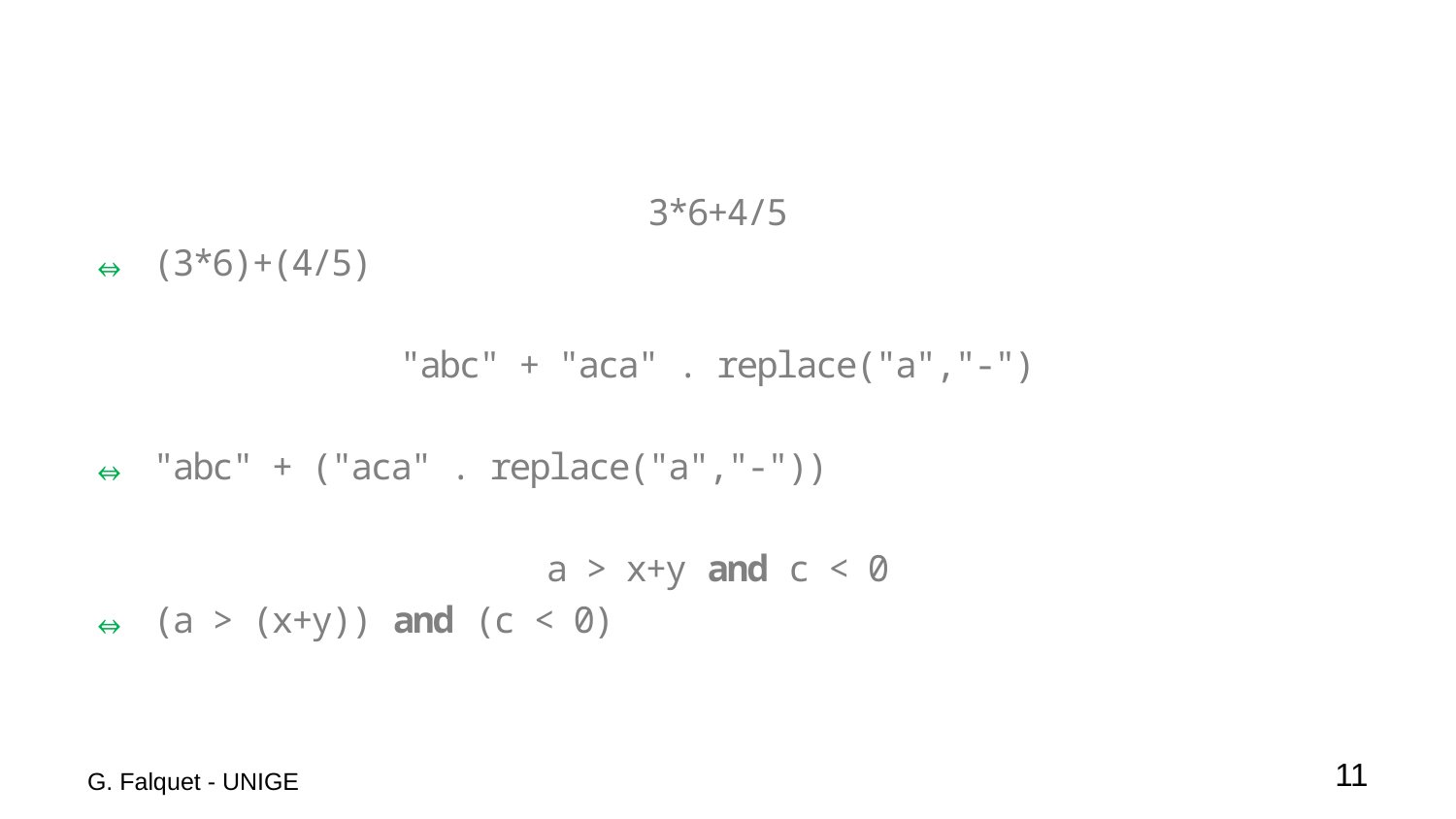

#
3*6+4/5
⇔ (3*6)+(4/5)

"abc" + "aca" . replace("a","-")

⇔ "abc" + ("aca" . replace("a","-"))

a > x+y and c < 0
⇔ (a > (x+y)) and (c < 0)

G. Falquet - UNIGE
11